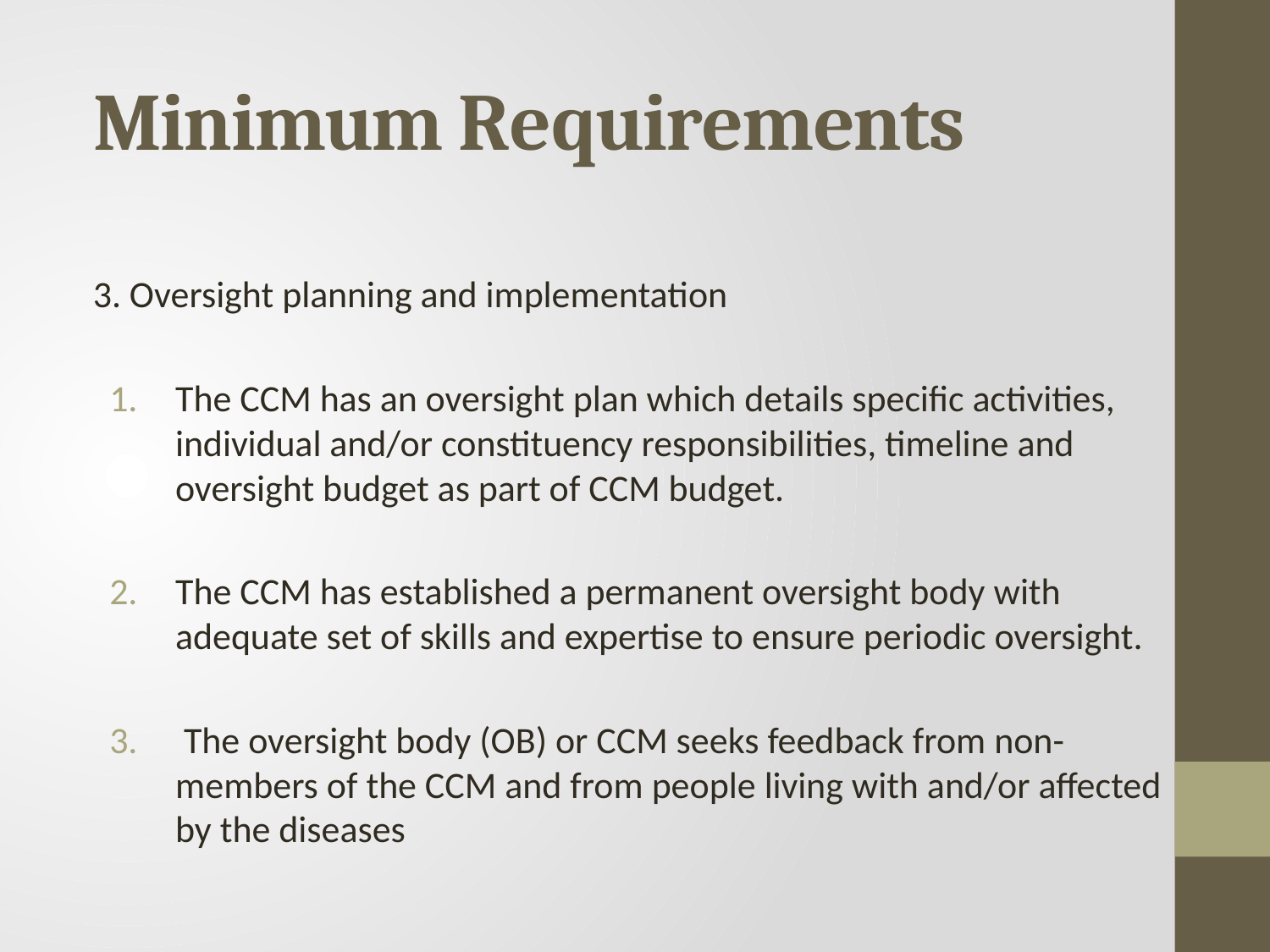

# Minimum Requirements
3. Oversight planning and implementation

The CCM has an oversight plan which details specific activities, individual and/or constituency responsibilities, timeline and oversight budget as part of CCM budget.

The CCM has established a permanent oversight body with adequate set of skills and expertise to ensure periodic oversight.

 The oversight body (OB) or CCM seeks feedback from non- members of the CCM and from people living with and/or affected by the diseases